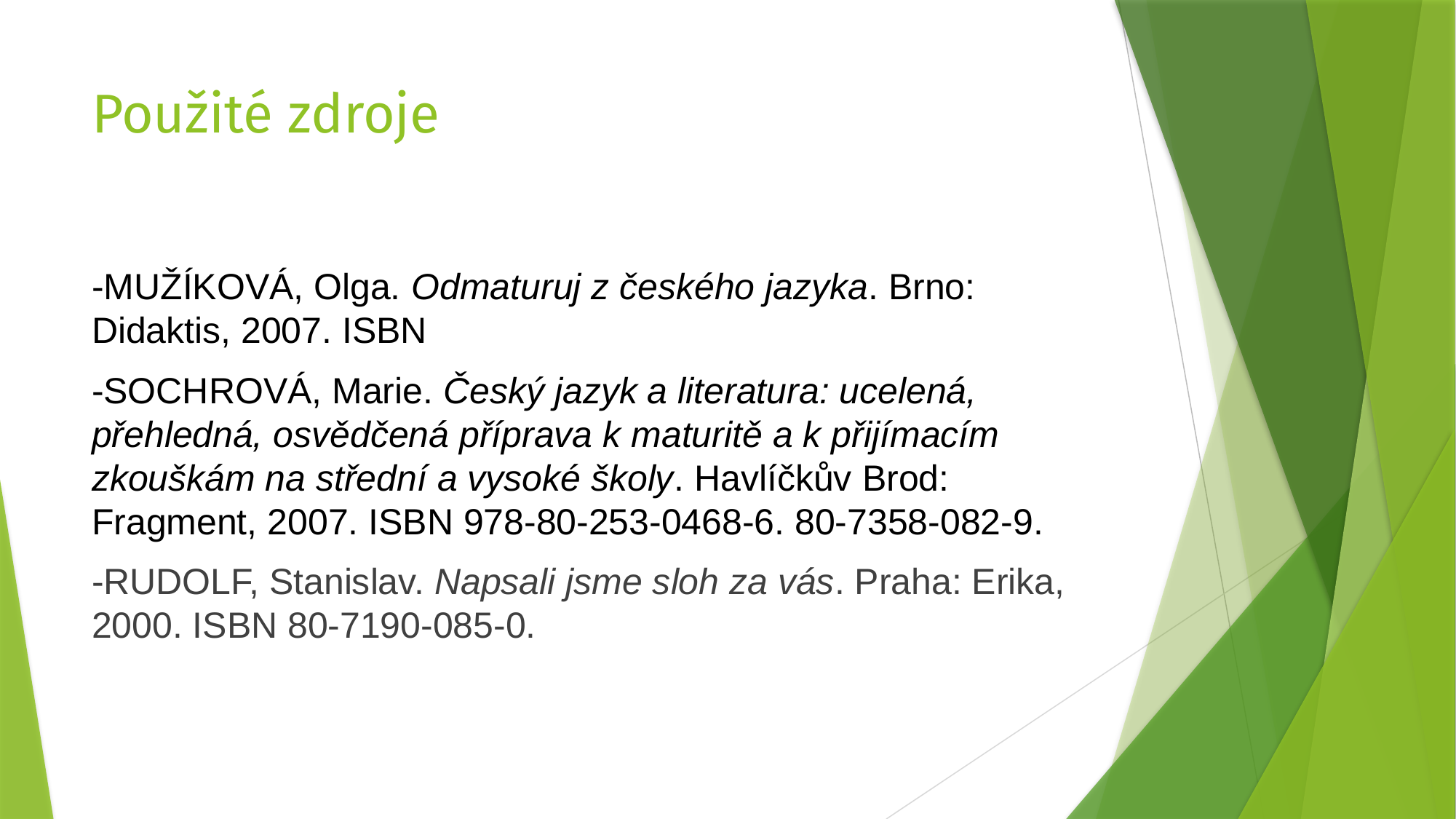

# Použité zdroje
-MUŽÍKOVÁ, Olga. Odmaturuj z českého jazyka. Brno: Didaktis, 2007. ISBN
-SOCHROVÁ, Marie. Český jazyk a literatura: ucelená, přehledná, osvědčená příprava k maturitě a k přijímacím zkouškám na střední a vysoké školy. Havlíčkův Brod: Fragment, 2007. ISBN 978-80-253-0468-6. 80-7358-082-9.
-RUDOLF, Stanislav. Napsali jsme sloh za vás. Praha: Erika, 2000. ISBN 80-7190-085-0.